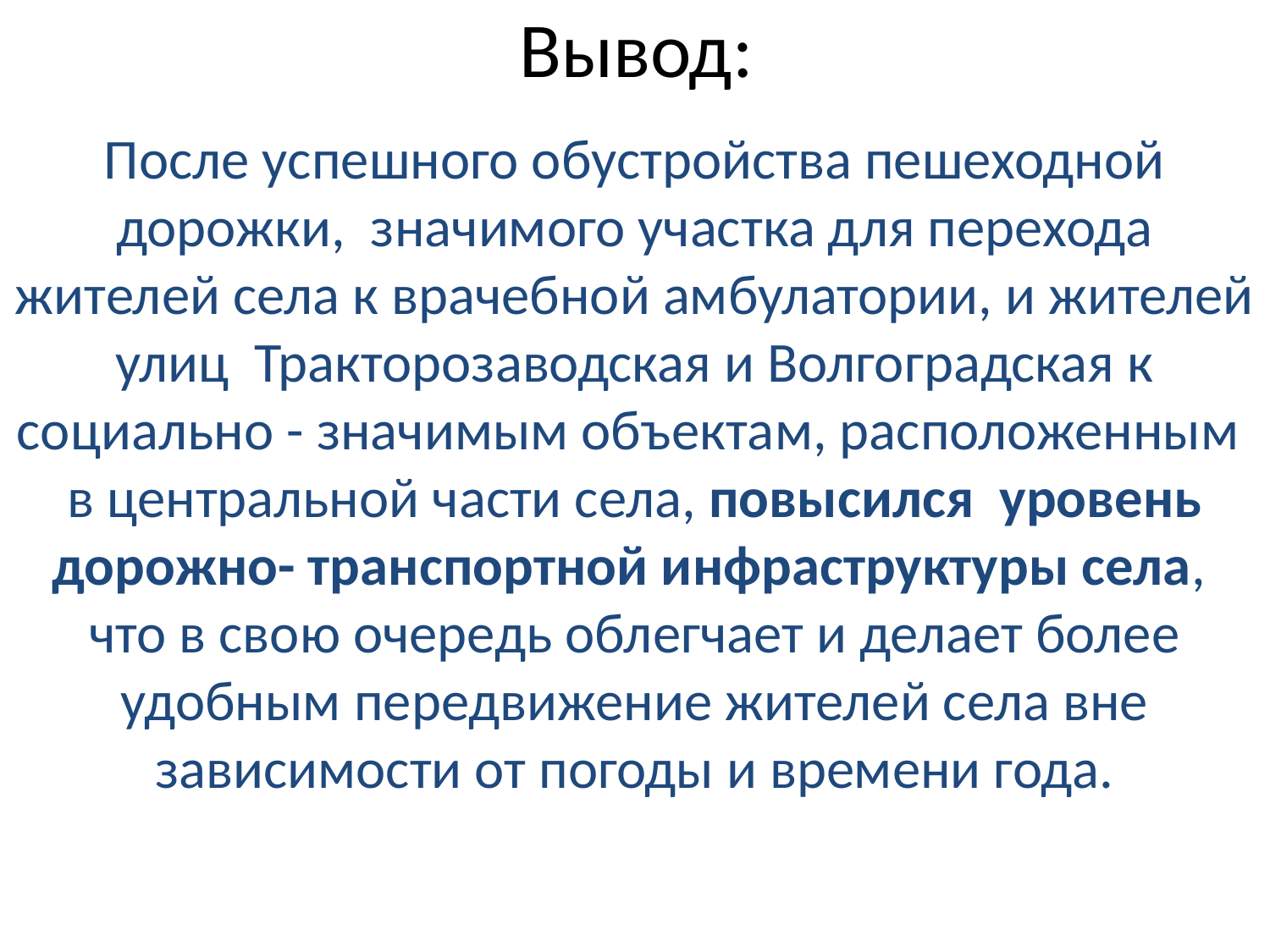

# Вывод:
После успешного обустройства пешеходной дорожки,  значимого участка для перехода жителей села к врачебной амбулатории, и жителей улиц  Тракторозаводская и Волгоградская к социально - значимым объектам, расположенным  в центральной части села, повысился  уровень дорожно- транспортной инфраструктуры села,  что в свою очередь облегчает и делает более удобным передвижение жителей села вне зависимости от погоды и времени года.